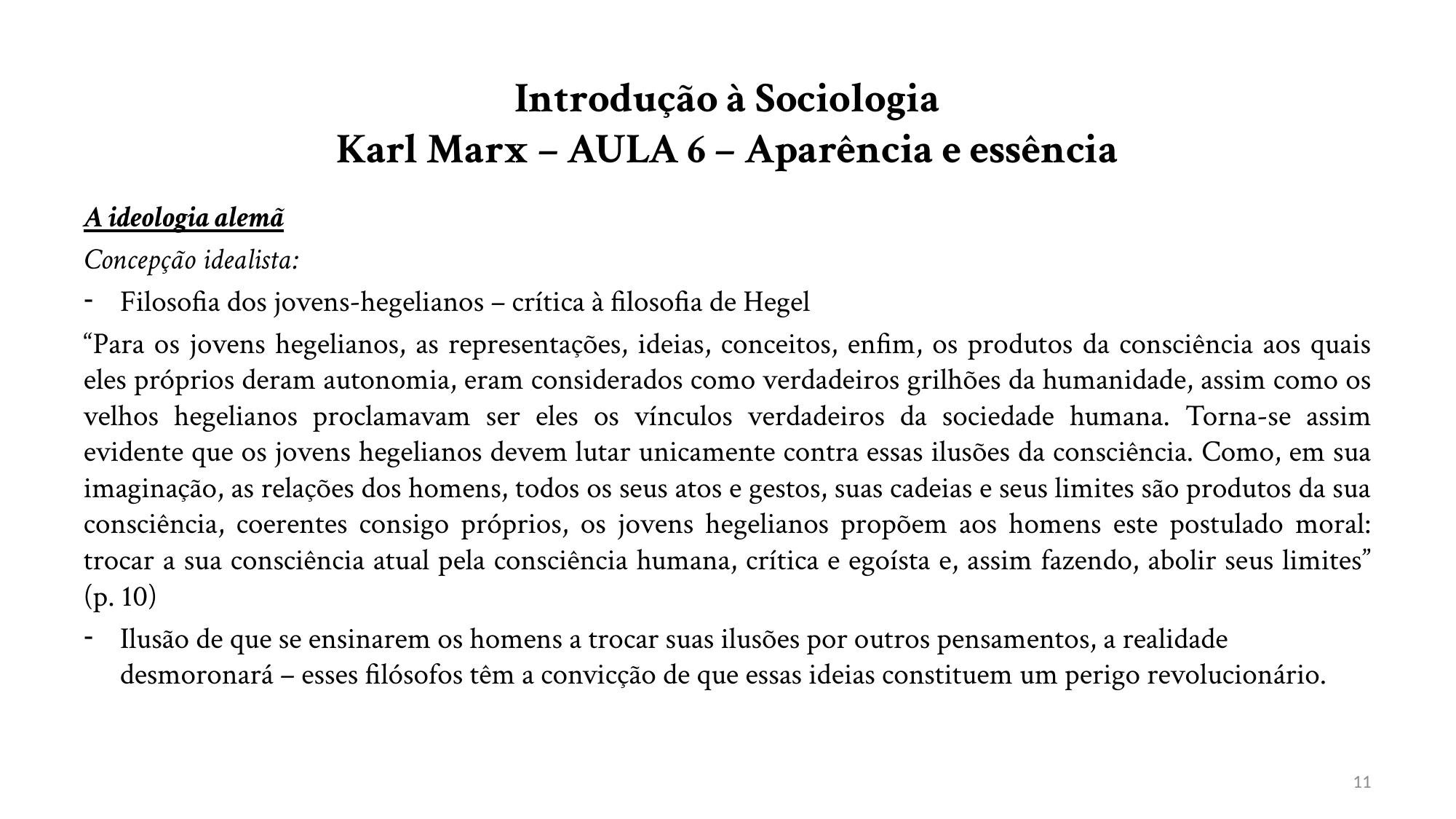

# Introdução à Sociologia Karl Marx – AULA 6 – Aparência e essência
A ideologia alemã
Concepção idealista:
Filosofia dos jovens-hegelianos – crítica à filosofia de Hegel
“Para os jovens hegelianos, as representações, ideias, conceitos, enfim, os produtos da consciência aos quais eles próprios deram autonomia, eram considerados como verdadeiros grilhões da humanidade, assim como os velhos hegelianos proclamavam ser eles os vínculos verdadeiros da sociedade humana. Torna-se assim evidente que os jovens hegelianos devem lutar unicamente contra essas ilusões da consciência. Como, em sua imaginação, as relações dos homens, todos os seus atos e gestos, suas cadeias e seus limites são produtos da sua consciência, coerentes consigo próprios, os jovens hegelianos propõem aos homens este postulado moral: trocar a sua consciência atual pela consciência humana, crítica e egoísta e, assim fazendo, abolir seus limites” (p. 10)
Ilusão de que se ensinarem os homens a trocar suas ilusões por outros pensamentos, a realidade desmoronará – esses filósofos têm a convicção de que essas ideias constituem um perigo revolucionário.
11